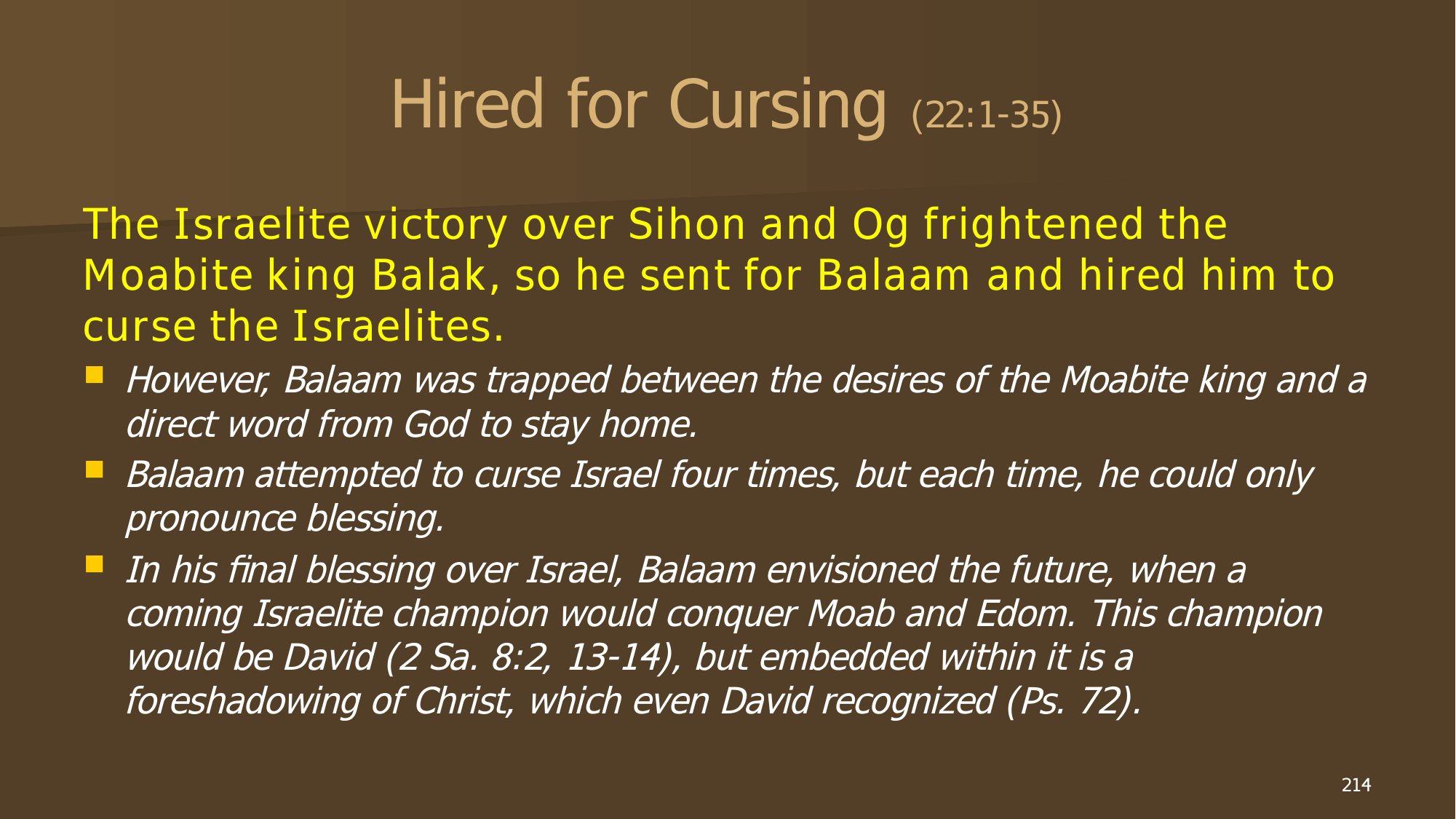

# Hired for Cursing (22:1-35)
The Israelite victory over Sihon and Og frightened the Moabite king Balak, so he sent for Balaam and hired him to curse the Israelites.
However, Balaam was trapped between the desires of the Moabite king and a direct word from God to stay home.
Balaam attempted to curse Israel four times, but each time, he could only pronounce blessing.
In his final blessing over Israel, Balaam envisioned the future, when a coming Israelite champion would conquer Moab and Edom. This champion would be David (2 Sa. 8:2, 13-14), but embedded within it is a foreshadowing of Christ, which even David recognized (Ps. 72).
214